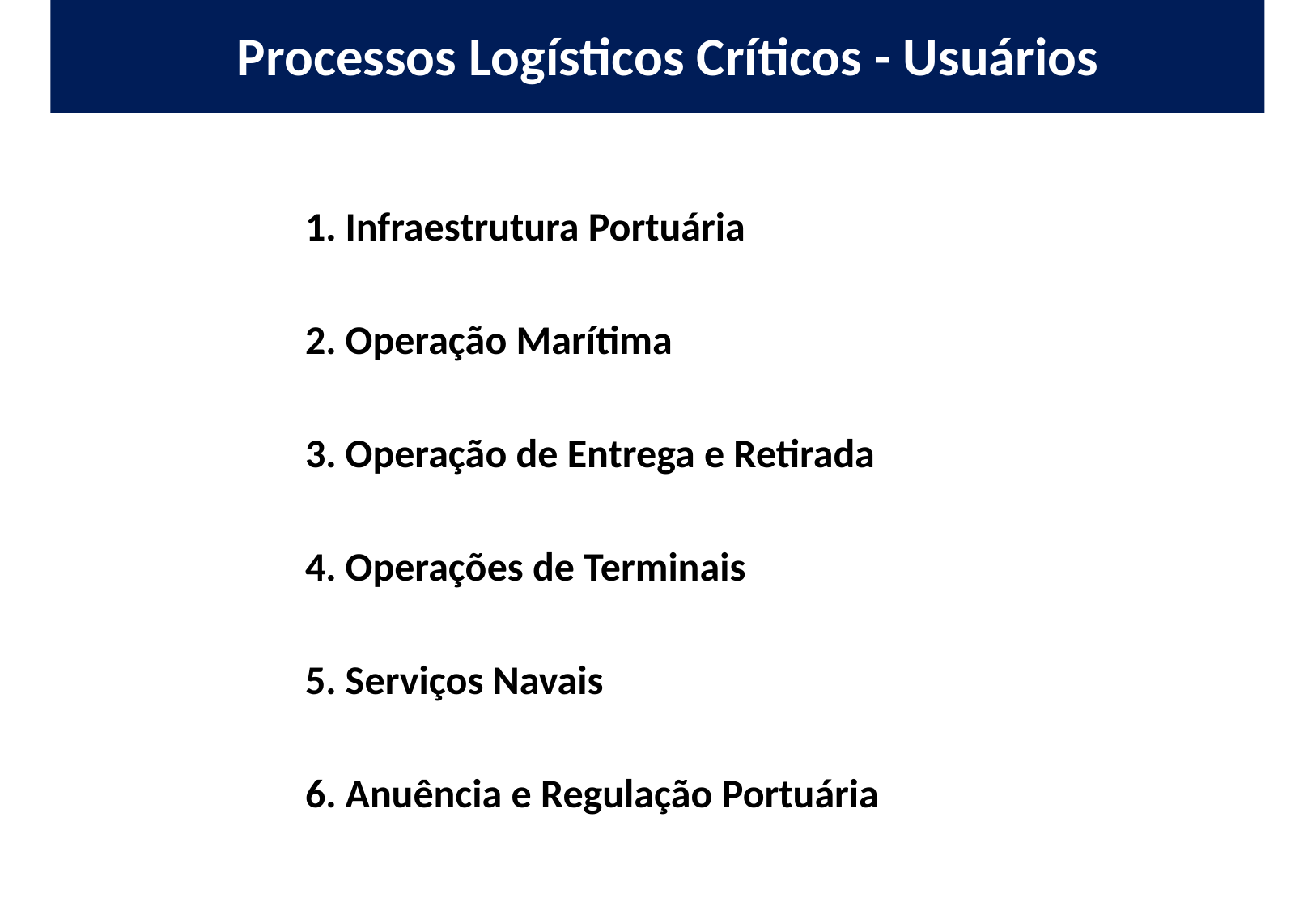

Processos Logísticos Críticos - Usuários
		1. Infraestrutura Portuária

		2. Operação Marítima

		3. Operação de Entrega e Retirada

		4. Operações de Terminais

		5. Serviços Navais

		6. Anuência e Regulação Portuária